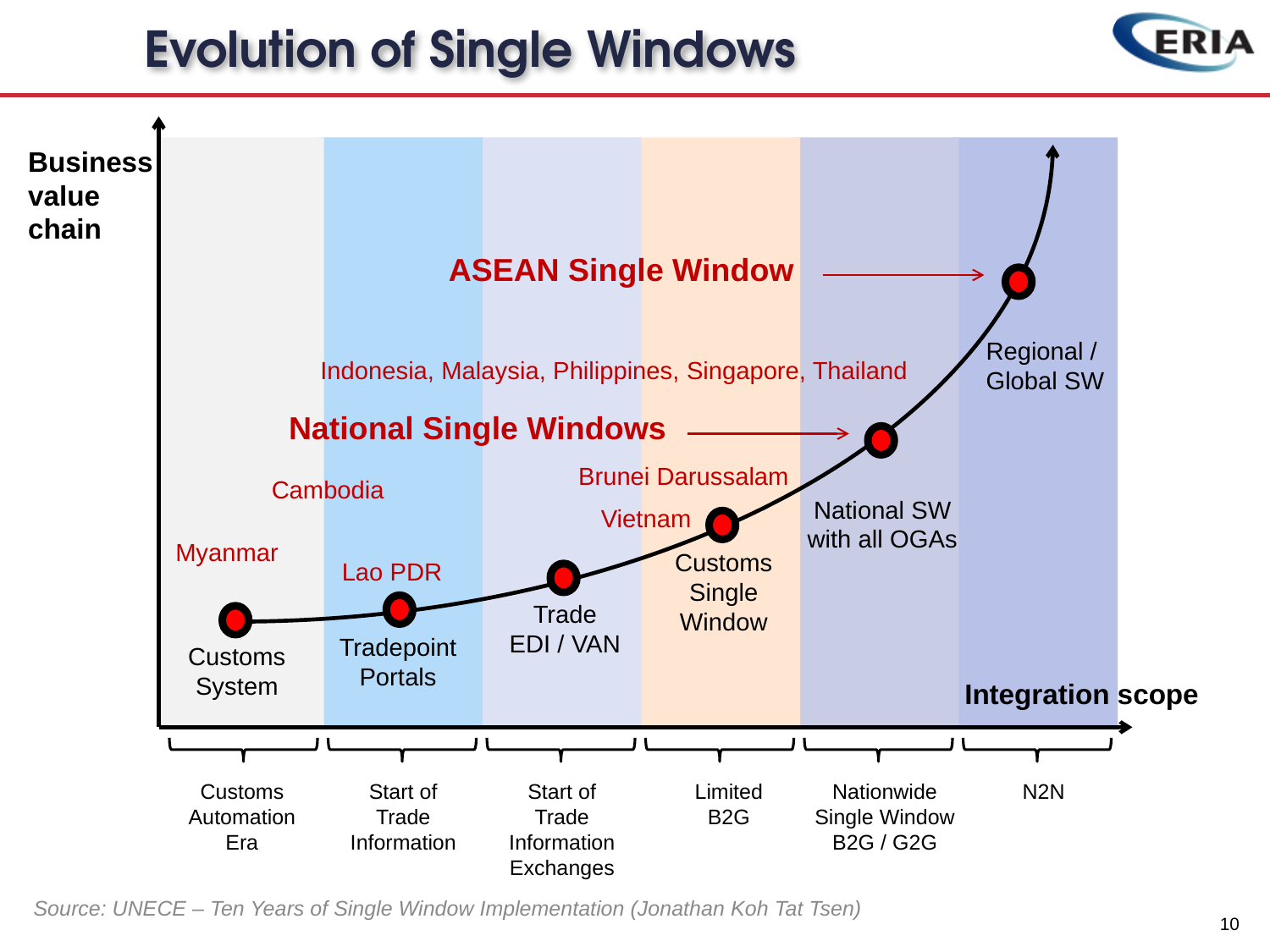

# Evolution of Single Windows
Business
value
chain

ASEAN Single Window

Regional / Global SW
Indonesia, Malaysia, Philippines, Singapore, Thailand
National Single Windows

Brunei Darussalam
Cambodia
National SW with all OGAs
Vietnam

Myanmar
Customs
Single
Window
Lao PDR

Trade
EDI / VAN

Tradepoint
Portals
Customs
System
Integration scope

Customs Automation Era
Start of
Trade Information
Start of
Trade
Information
Exchanges
Limited
B2G
Nationwide
Single Window
B2G / G2G
N2N
Source: UNECE – Ten Years of Single Window Implementation (Jonathan Koh Tat Tsen)
10